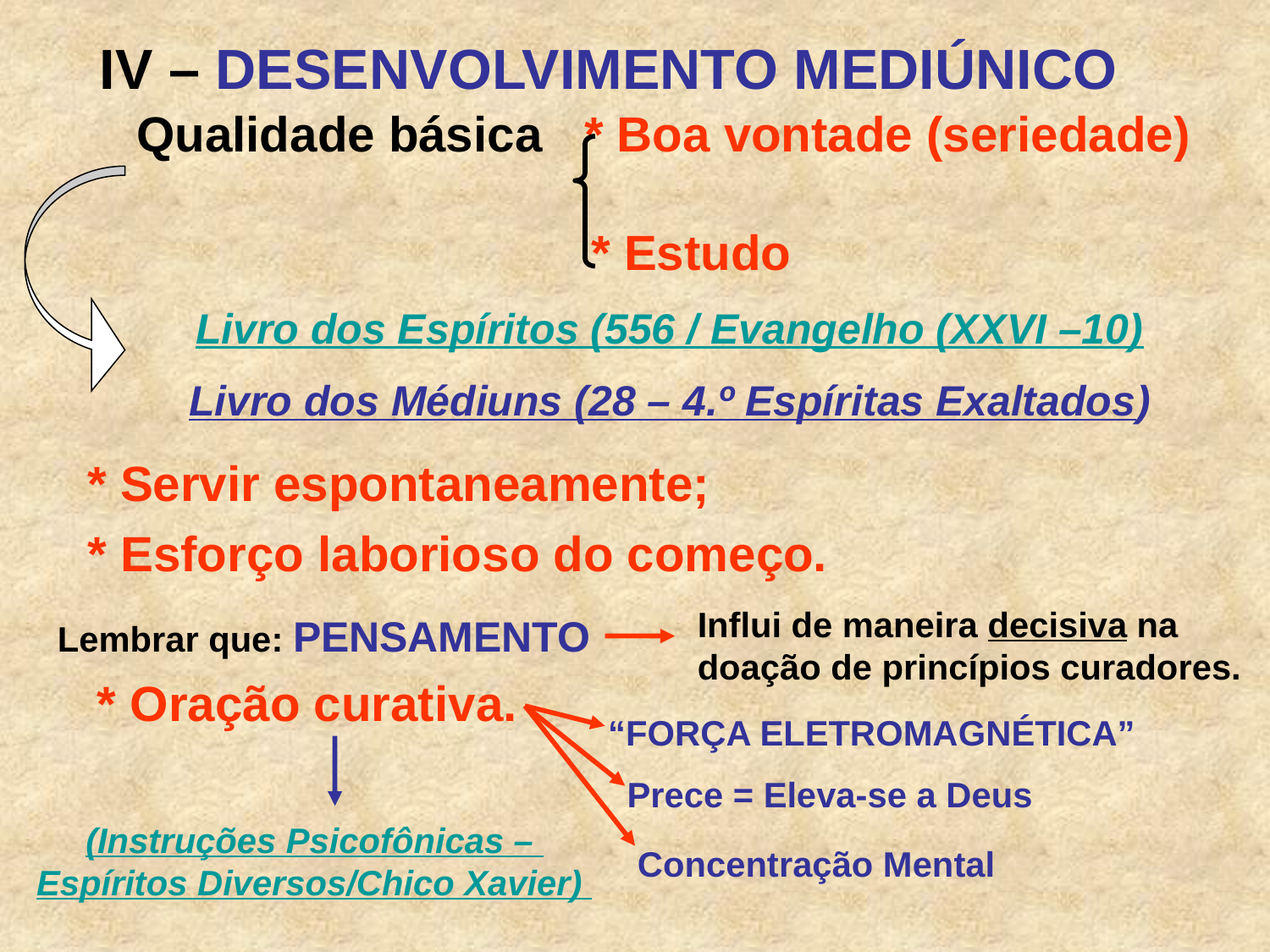

IV – DESENVOLVIMENTO MEDIÚNICO
    Qualidade básica   * Boa vontade (seriedade)
       * Estudo

Livro dos Espíritos (556 / Evangelho (XXVI –10)

Livro dos Médiuns (28 – 4.º Espíritas Exaltados)
* Servir espontaneamente;

* Esforço laborioso do começo.
Influi de maneira decisiva na
doação de princípios curadores.
Lembrar que: PENSAMENTO

* Oração curativa.
“FORÇA ELETROMAGNÉTICA”

Prece = Eleva-se a Deus
(Instruções Psicofônicas –
Espíritos Diversos/Chico Xavier)
Concentração Mental